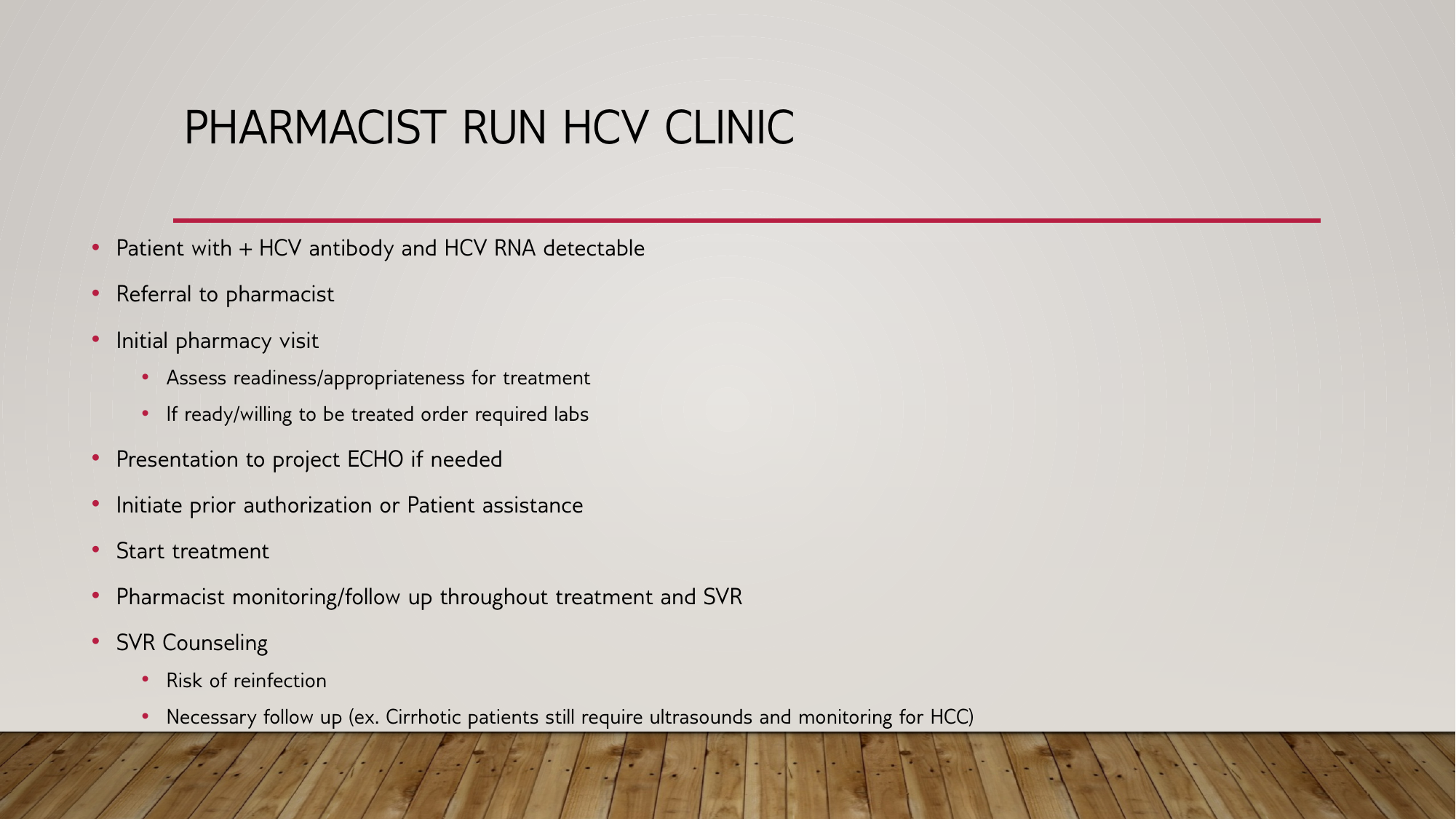

# Pharmacist Run HCV Clinic
Patient with + HCV antibody and HCV RNA detectable
Referral to pharmacist
Initial pharmacy visit
Assess readiness/appropriateness for treatment
If ready/willing to be treated order required labs
Presentation to project ECHO if needed
Initiate prior authorization or Patient assistance
Start treatment
Pharmacist monitoring/follow up throughout treatment and SVR
SVR Counseling
Risk of reinfection
Necessary follow up (ex. Cirrhotic patients still require ultrasounds and monitoring for HCC)